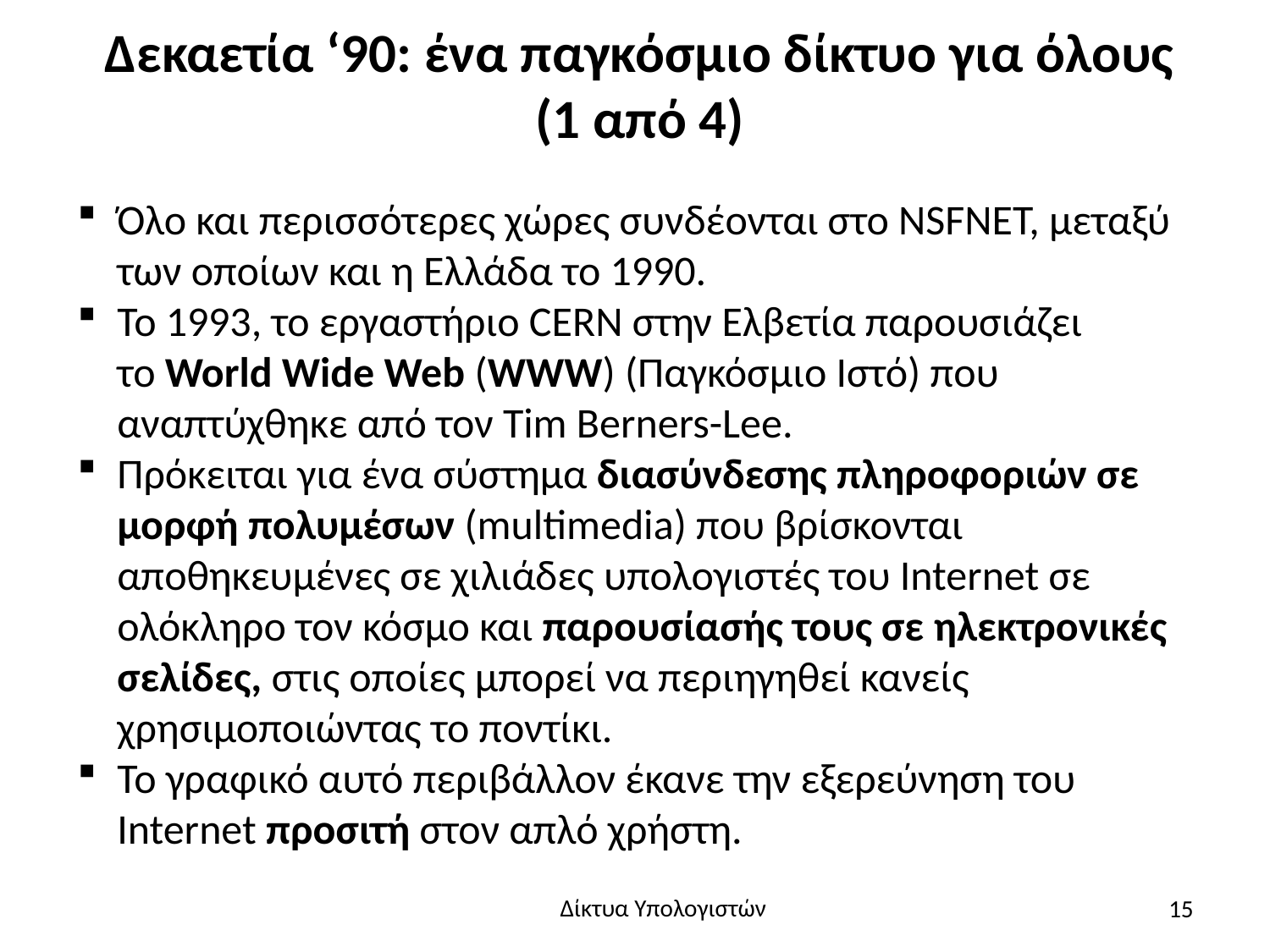

# Δεκαετία ‘90: ένα παγκόσμιο δίκτυο για όλους (1 από 4)
Όλο και περισσότερες χώρες συνδέονται στο NSFNET, μεταξύ των οποίων και η Ελλάδα το 1990.
Το 1993, το εργαστήριο CERN στην Ελβετία παρουσιάζει το World Wide Web (WWW) (Παγκόσμιο Ιστό) που αναπτύχθηκε από τον Tim Berners-Lee.
Πρόκειται για ένα σύστημα διασύνδεσης πληροφοριών σε μορφή πολυμέσων (multimedia) που βρίσκονται αποθηκευμένες σε χιλιάδες υπολογιστές του Internet σε ολόκληρο τον κόσμο και παρουσίασής τους σε ηλεκτρονικές σελίδες, στις οποίες μπορεί να περιηγηθεί κανείς χρησιμοποιώντας το ποντίκι.
To γραφικό αυτό περιβάλλον έκανε την εξερεύνηση του Internet προσιτή στον απλό χρήστη.
15
Δίκτυα Υπολογιστών